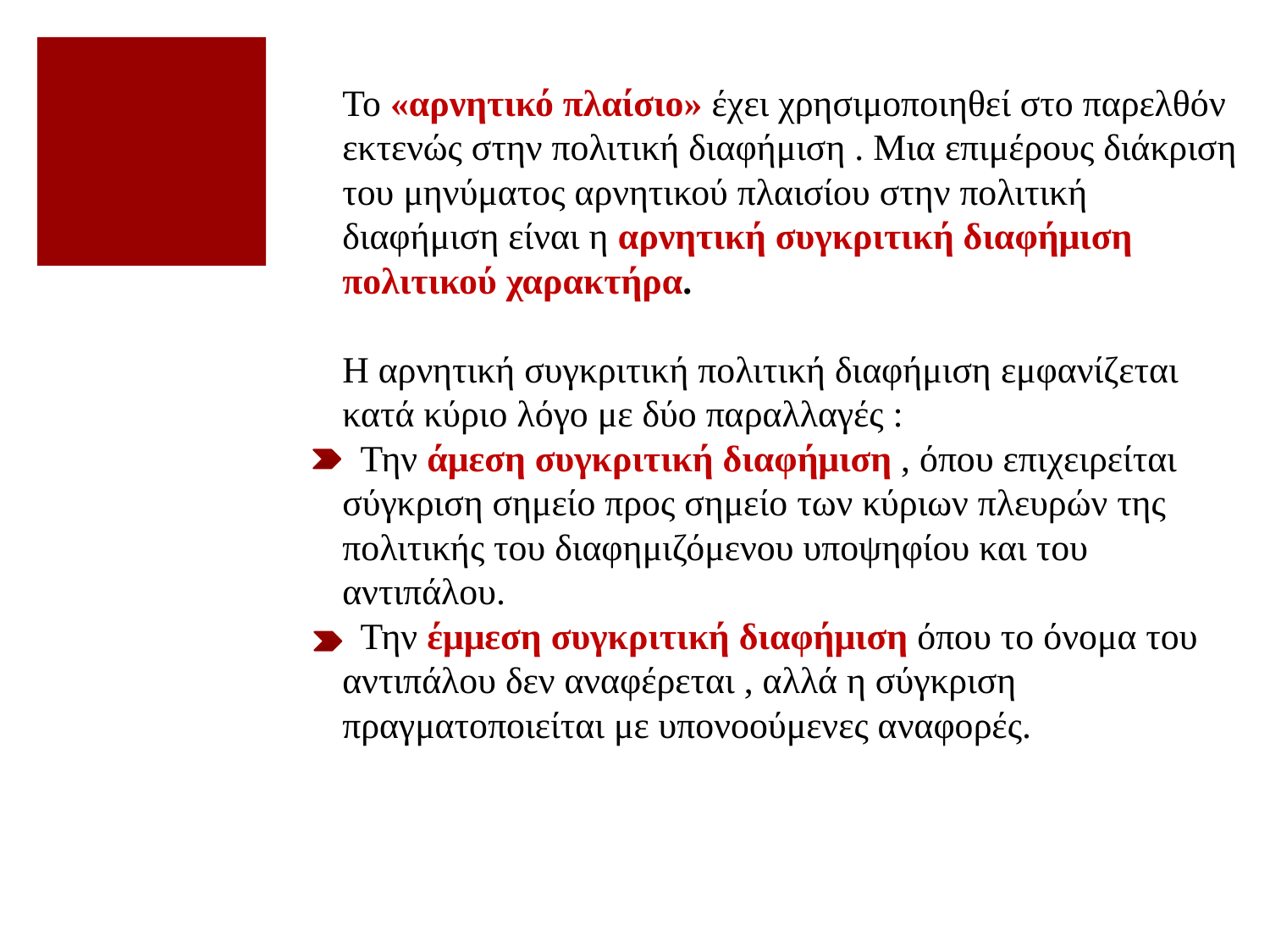

# Το «αρνητικό πλαίσιο» έχει χρησιμοποιηθεί στο παρελθόν εκτενώς στην πολιτική διαφήμιση . Μια επιμέρους διάκριση του μηνύματος αρνητικού πλαισίου στην πολιτική διαφήμιση είναι η αρνητική συγκριτική διαφήμιση πολιτικού χαρακτήρα. Η αρνητική συγκριτική πολιτική διαφήμιση εμφανίζεται κατά κύριο λόγο με δύο παραλλαγές : Την άμεση συγκριτική διαφήμιση , όπου επιχειρείται σύγκριση σημείο προς σημείο των κύριων πλευρών της πολιτικής του διαφημιζόμενου υποψηφίου και του αντιπάλου. Την έμμεση συγκριτική διαφήμιση όπου το όνομα του αντιπάλου δεν αναφέρεται , αλλά η σύγκριση πραγματοποιείται με υπονοούμενες αναφορές.